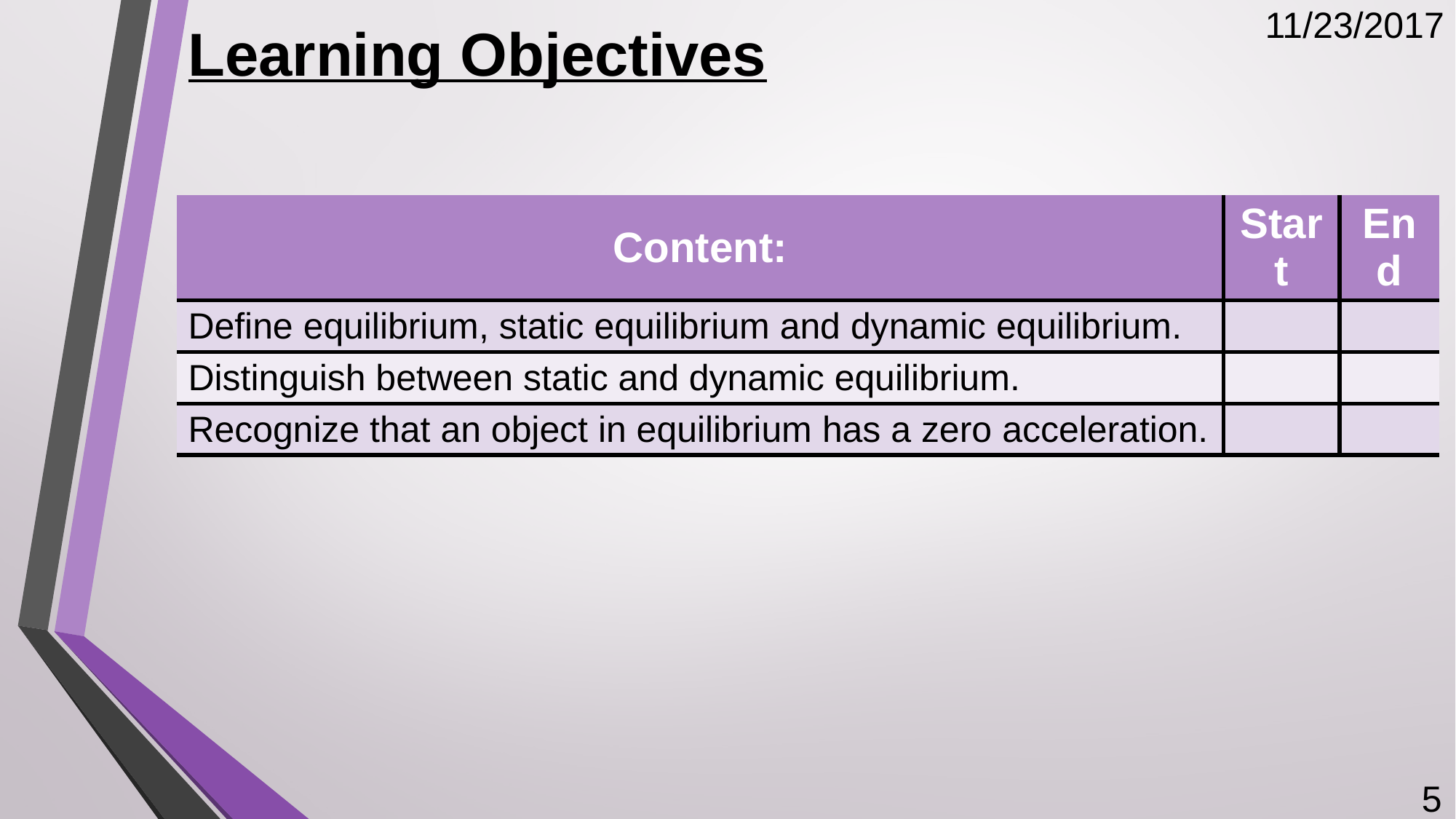

# Learning Objectives
11/23/2017
| Content: | Start | End |
| --- | --- | --- |
| Define equilibrium, static equilibrium and dynamic equilibrium. |  |  |
| Distinguish between static and dynamic equilibrium. |  |  |
| Recognize that an object in equilibrium has a zero acceleration. |  |  |
5